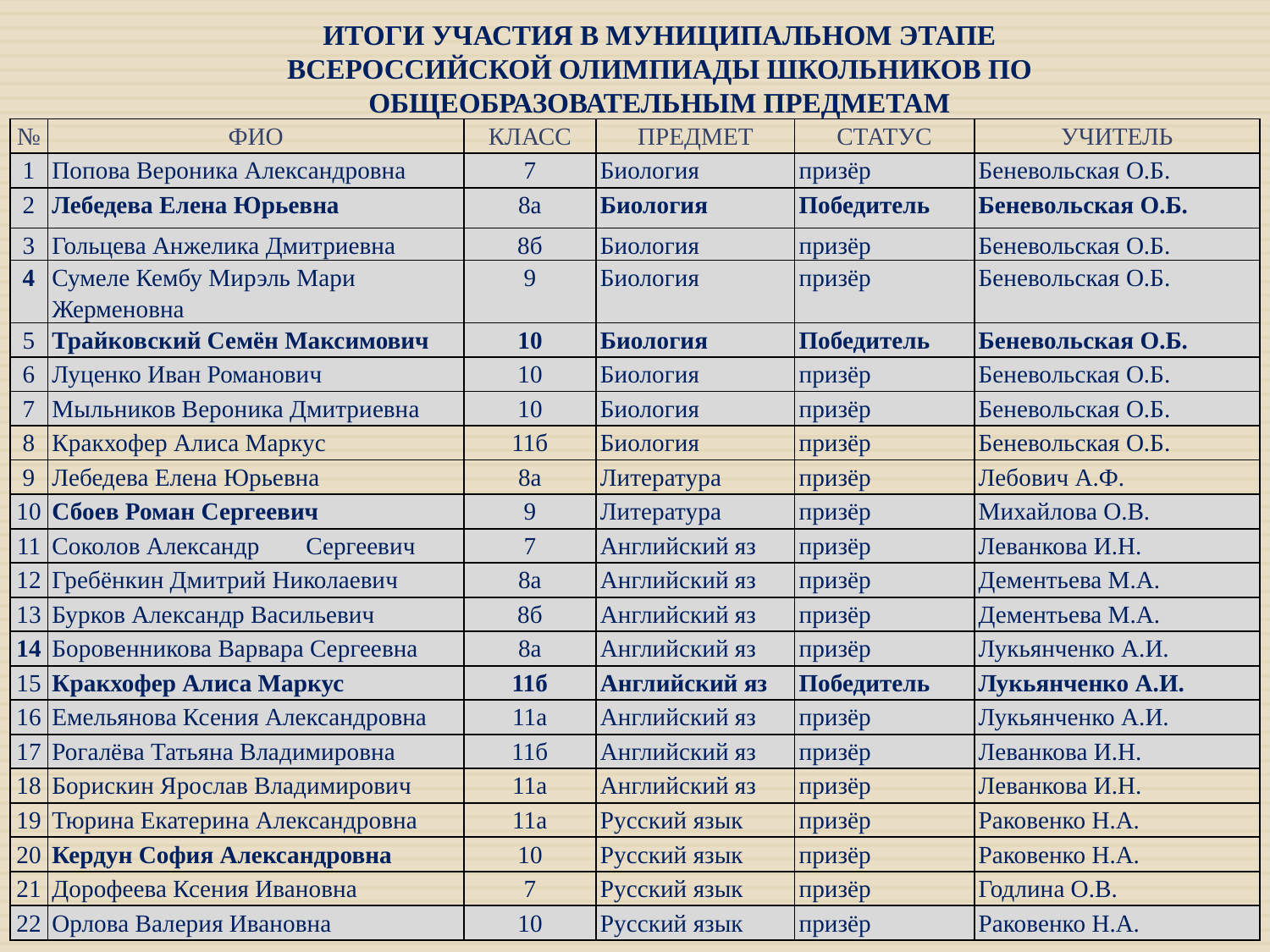

ИТОГИ УЧАСТИЯ В МУНИЦИПАЛЬНОМ ЭТАПЕ
ВСЕРОССИЙСКОЙ ОЛИМПИАДЫ ШКОЛЬНИКОВ ПО ОБЩЕОБРАЗОВАТЕЛЬНЫМ ПРЕДМЕТАМ
| № | ФИО | КЛАСС | ПРЕДМЕТ | СТАТУС | УЧИТЕЛЬ |
| --- | --- | --- | --- | --- | --- |
| 1 | Попова Вероника Александровна | 7 | Биология | призёр | Беневольская О.Б. |
| 2 | Лебедева Елена Юрьевна | 8а | Биология | Победитель | Беневольская О.Б. |
| 3 | Гольцева Анжелика Дмитриевна | 8б | Биология | призёр | Беневольская О.Б. |
| 4 | Сумеле Кембу Мирэль Мари Жерменовна | 9 | Биология | призёр | Беневольская О.Б. |
| 5 | Трайковский Семён Максимович | 10 | Биология | Победитель | Беневольская О.Б. |
| 6 | Луценко Иван Романович | 10 | Биология | призёр | Беневольская О.Б. |
| 7 | Мыльников Вероника Дмитриевна | 10 | Биология | призёр | Беневольская О.Б. |
| 8 | Кракхофер Алиса Маркус | 11б | Биология | призёр | Беневольская О.Б. |
| 9 | Лебедева Елена Юрьевна | 8а | Литература | призёр | Лебович А.Ф. |
| 10 | Сбоев Роман Сергеевич | 9 | Литература | призёр | Михайлова О.В. |
| 11 | Соколов Александр Сергеевич | 7 | Английский яз | призёр | Леванкова И.Н. |
| 12 | Гребёнкин Дмитрий Николаевич | 8а | Английский яз | призёр | Дементьева М.А. |
| 13 | Бурков Александр Васильевич | 8б | Английский яз | призёр | Дементьева М.А. |
| 14 | Боровенникова Варвара Сергеевна | 8а | Английский яз | призёр | Лукьянченко А.И. |
| 15 | Кракхофер Алиса Маркус | 11б | Английский яз | Победитель | Лукьянченко А.И. |
| 16 | Емельянова Ксения Александровна | 11а | Английский яз | призёр | Лукьянченко А.И. |
| 17 | Рогалёва Татьяна Владимировна | 11б | Английский яз | призёр | Леванкова И.Н. |
| 18 | Борискин Ярослав Владимирович | 11а | Английский яз | призёр | Леванкова И.Н. |
| 19 | Тюрина Екатерина Александровна | 11а | Русский язык | призёр | Раковенко Н.А. |
| 20 | Кердун София Александровна | 10 | Русский язык | призёр | Раковенко Н.А. |
| 21 | Дорофеева Ксения Ивановна | 7 | Русский язык | призёр | Годлина О.В. |
| 22 | Орлова Валерия Ивановна | 10 | Русский язык | призёр | Раковенко Н.А. |